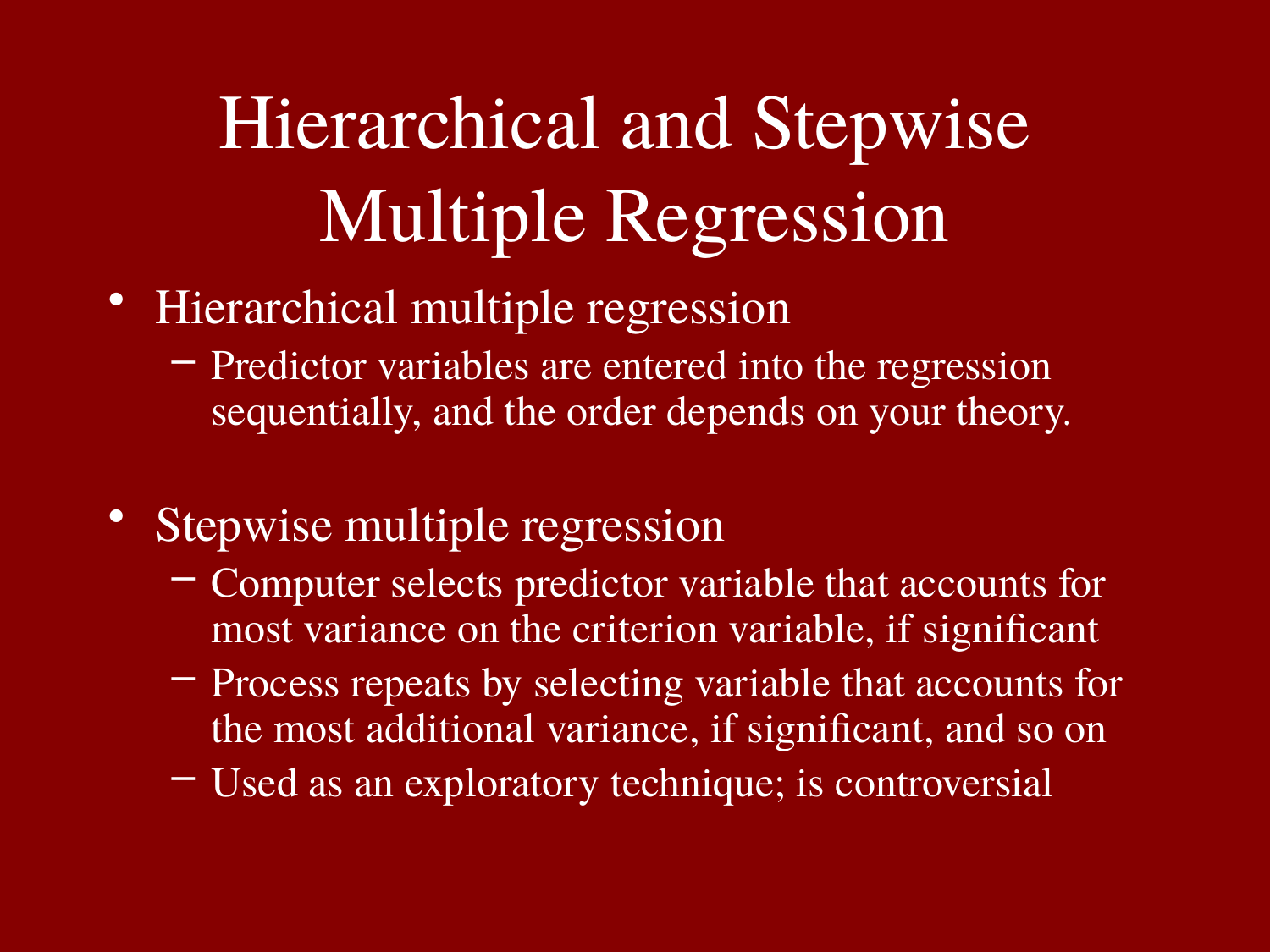

# Hierarchical and Stepwise Multiple Regression
Hierarchical multiple regression
Predictor variables are entered into the regression sequentially, and the order depends on your theory.

Stepwise multiple regression
Computer selects predictor variable that accounts for most variance on the criterion variable, if significant
Process repeats by selecting variable that accounts for the most additional variance, if significant, and so on
Used as an exploratory technique; is controversial